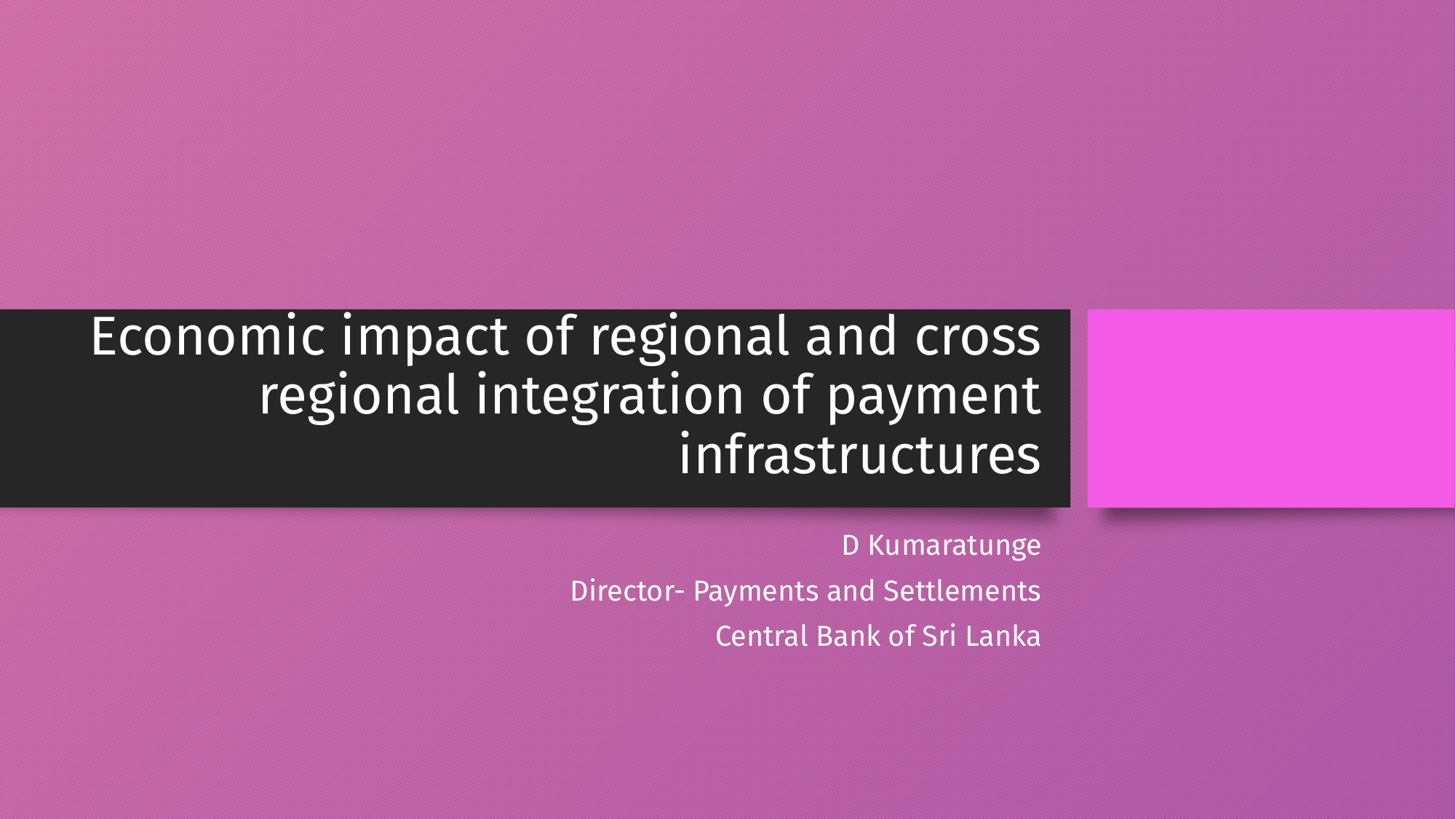

# Economic impact of regional and cross regional integration of payment infrastructures
D Kumaratunge
Director- Payments and Settlements
Central Bank of Sri Lanka